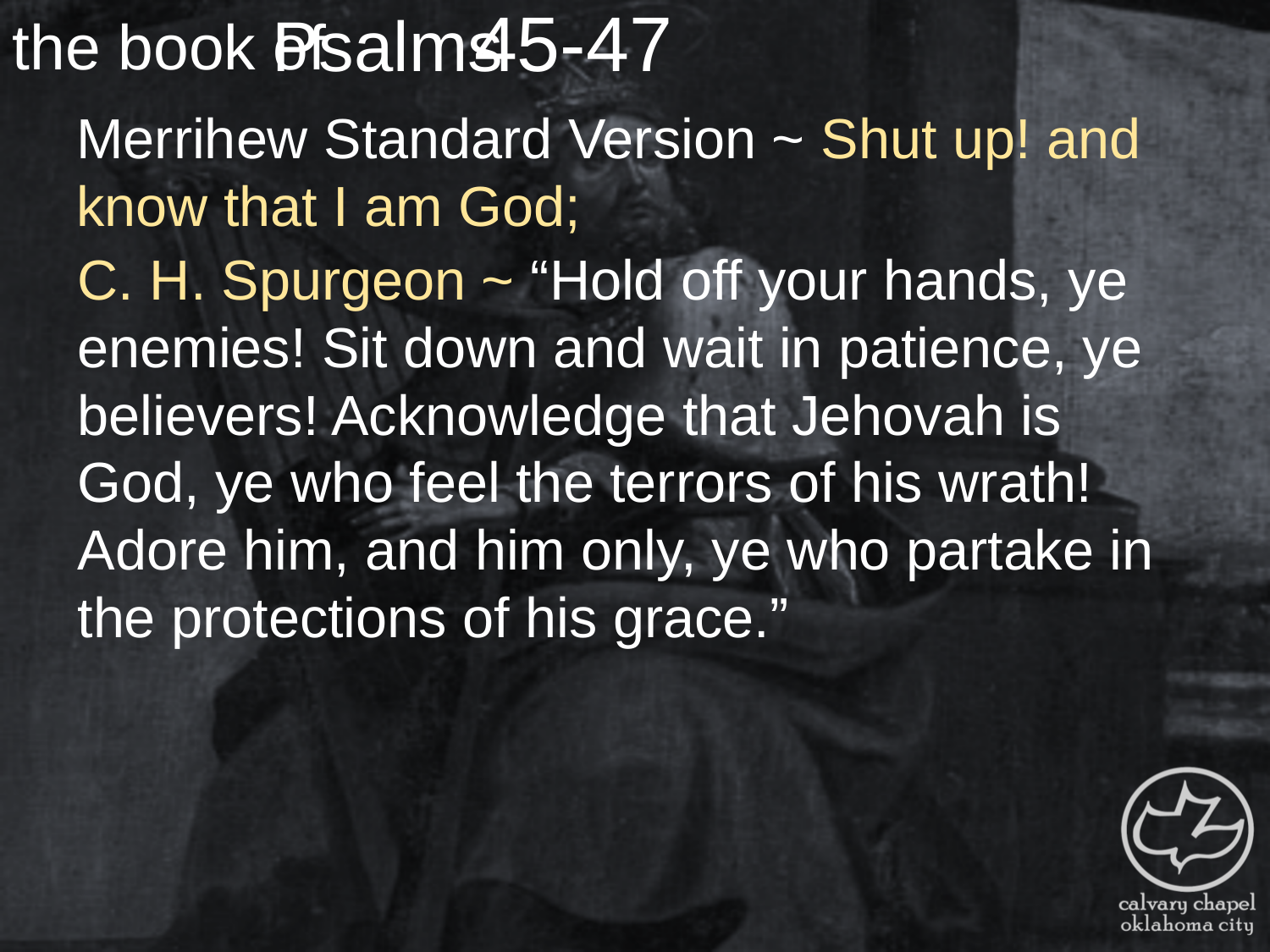

the book of
45-47
Psalms
Merrihew Standard Version ~ Shut up! and know that I am God;
C. H. Spurgeon ~ “Hold off your hands, ye enemies! Sit down and wait in patience, ye believers! Acknowledge that Jehovah is God, ye who feel the terrors of his wrath! Adore him, and him only, ye who partake in the protections of his grace.”